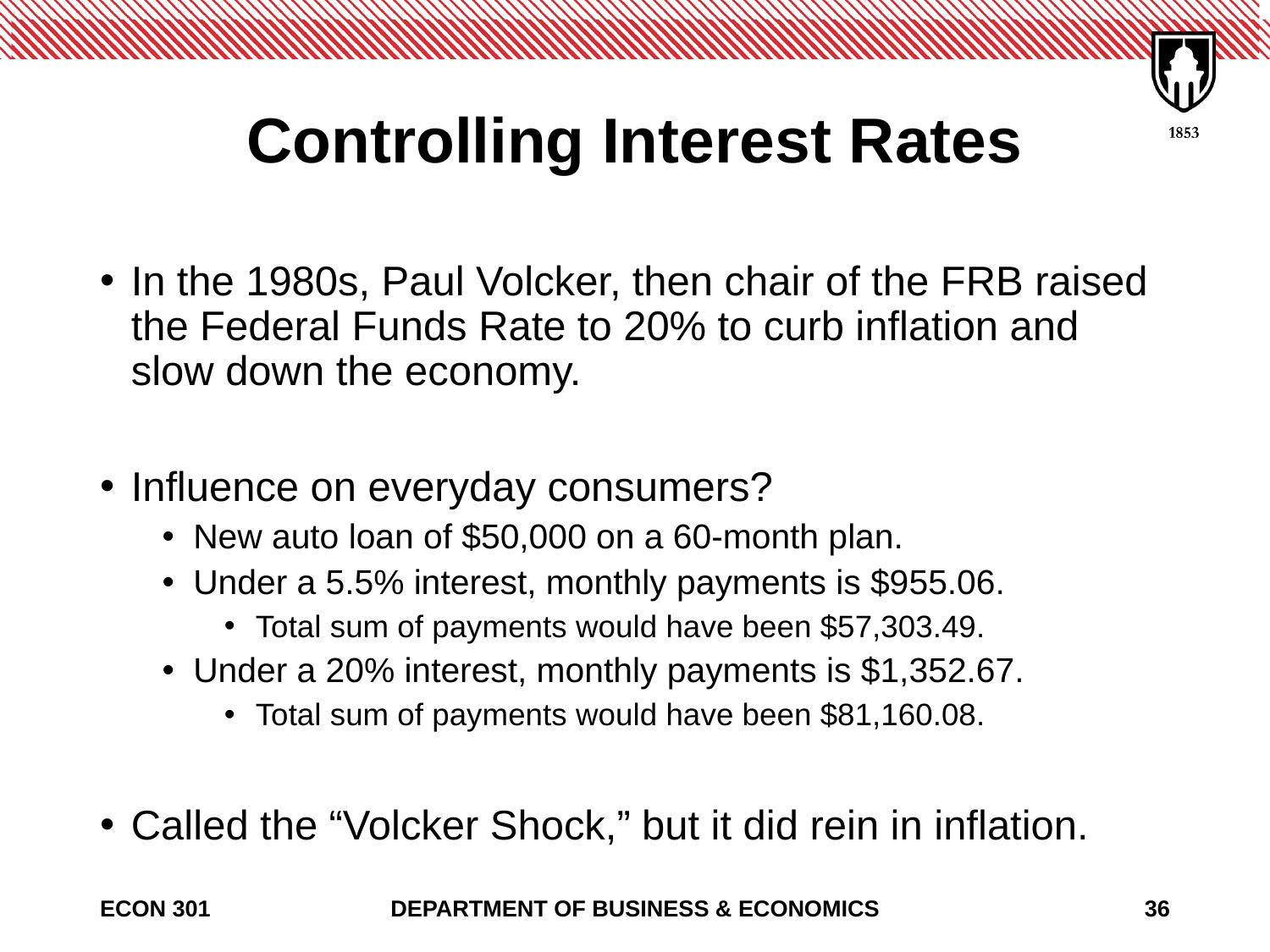

# Controlling Interest Rates
In the 1980s, Paul Volcker, then chair of the FRB raised the Federal Funds Rate to 20% to curb inflation and slow down the economy.

Influence on everyday consumers?
New auto loan of $50,000 on a 60-month plan.
Under a 5.5% interest, monthly payments is $955.06.
Total sum of payments would have been $57,303.49.
Under a 20% interest, monthly payments is $1,352.67.
Total sum of payments would have been $81,160.08.

Called the “Volcker Shock,” but it did rein in inflation.

ECON 301
DEPARTMENT OF BUSINESS & ECONOMICS
36